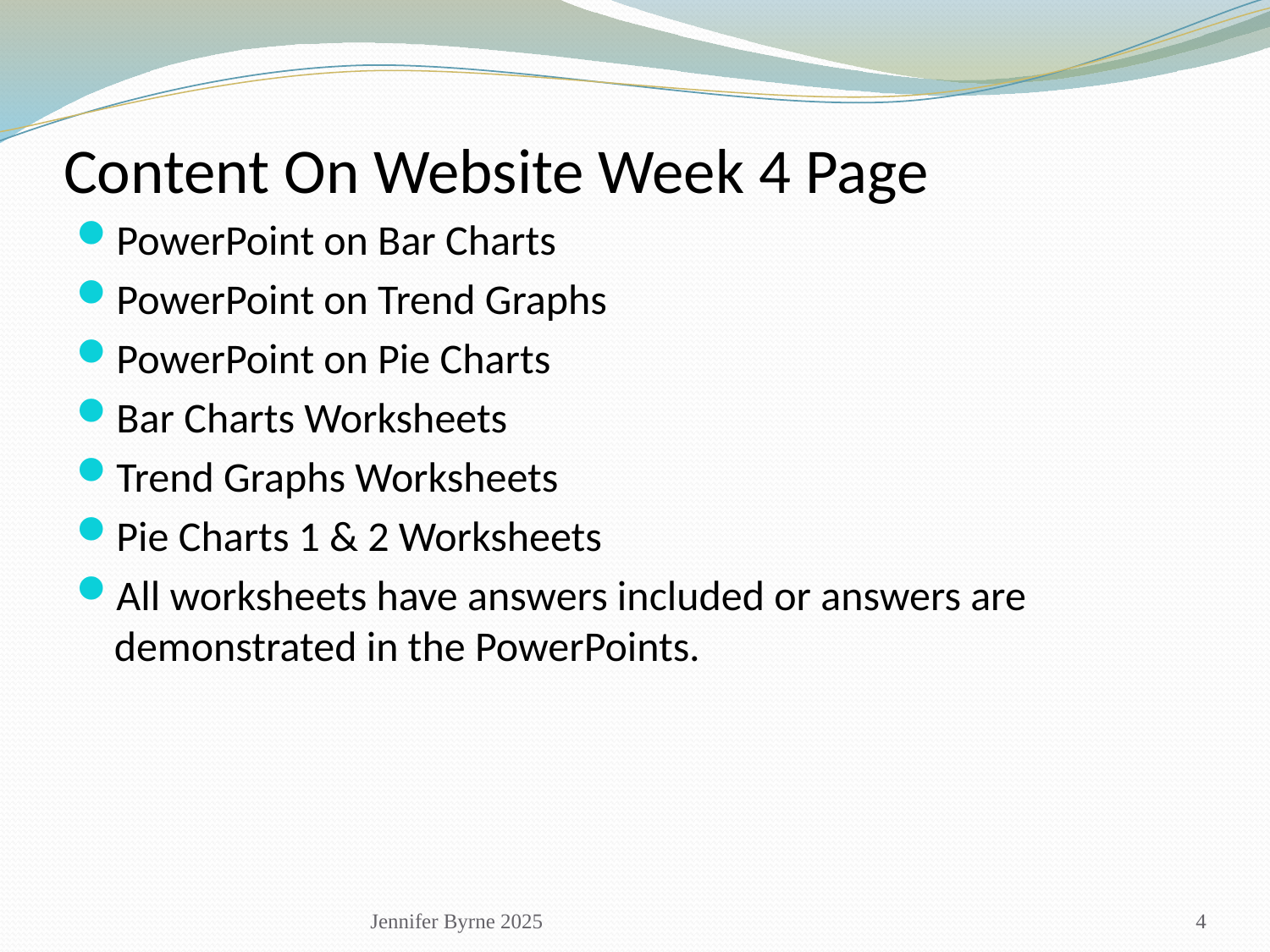

# Content On Website Week 4 Page
PowerPoint on Bar Charts
PowerPoint on Trend Graphs
PowerPoint on Pie Charts
Bar Charts Worksheets
Trend Graphs Worksheets
Pie Charts 1 & 2 Worksheets
All worksheets have answers included or answers are demonstrated in the PowerPoints.

Jennifer Byrne 2025
4